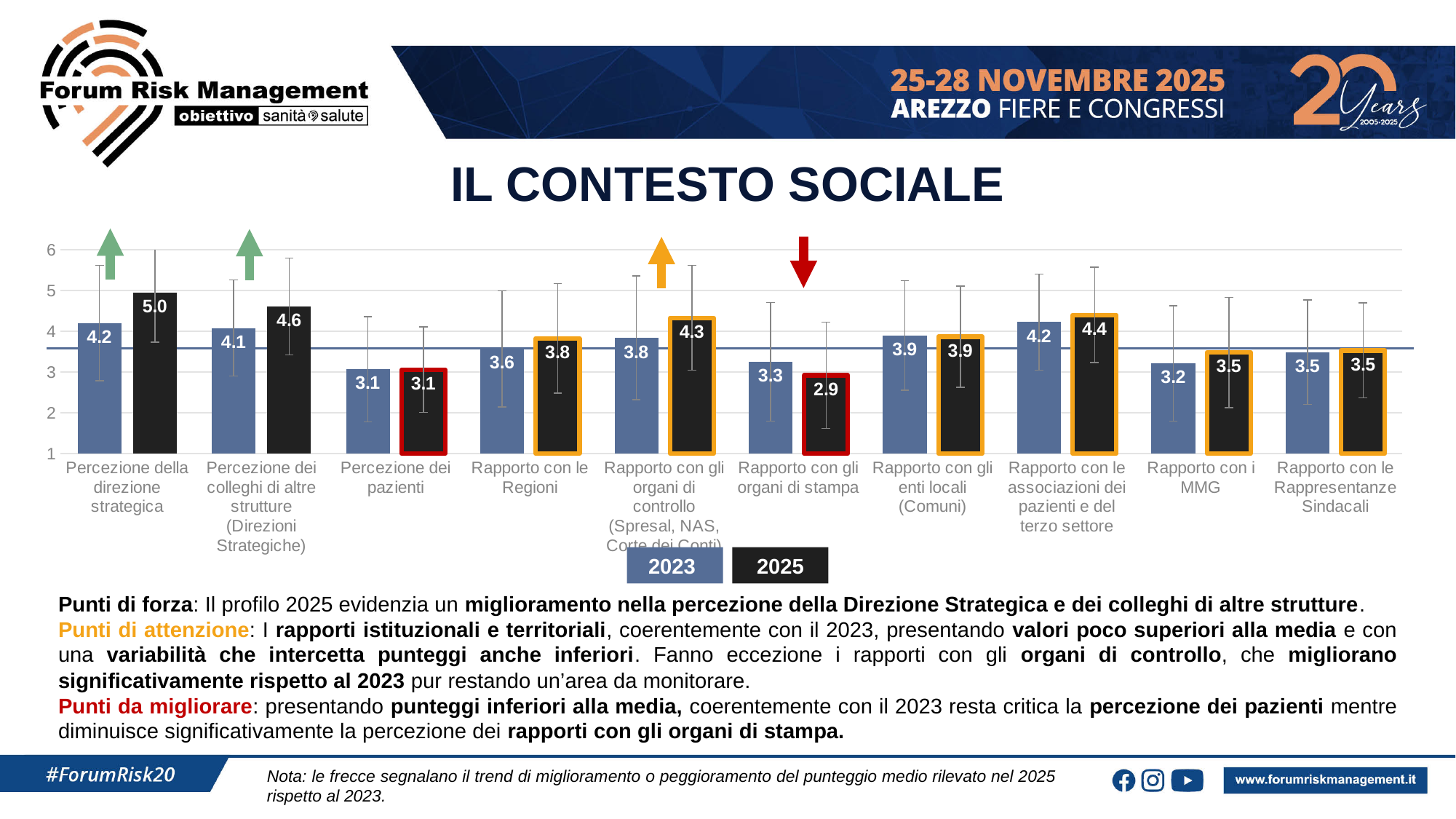

IL CONTESTO SOCIALE

### Chart

| Category |  |  |
|---|---|---|
| Percezione della direzione strategica | 4.2 | 4.95 |
| Percezione dei colleghi di altre strutture (Direzioni Strategiche) | 4.0814 | 4.61 |
| Percezione dei pazienti | 3.0698 | 3.06 |
| Rapporto con le Regioni | 3.5698 | 3.83 |
| Rapporto con gli organi di controllo (Spresal, NAS, Corte dei Conti) | 3.8372 | 4.33 |
| Rapporto con gli organi di stampa | 3.25 | 2.92 |
| Rapporto con gli enti locali (Comuni) | 3.898 | 3.87 |
| Rapporto con le associazioni dei pazienti e del terzo settore | 4.2262 | 4.4 |
| Rapporto con i MMG | 3.2143 | 3.48 |
| Rapporto con le Rappresentanze Sindacali | 3.4881 | 3.53 |
2025
2023
Punti di forza: Il profilo 2025 evidenzia un miglioramento nella percezione della Direzione Strategica e dei colleghi di altre strutture.
Punti di attenzione: I rapporti istituzionali e territoriali, coerentemente con il 2023, presentando valori poco superiori alla media e con una variabilità che intercetta punteggi anche inferiori. Fanno eccezione i rapporti con gli organi di controllo, che migliorano significativamente rispetto al 2023 pur restando un’area da monitorare.
Punti da migliorare: presentando punteggi inferiori alla media, coerentemente con il 2023 resta critica la percezione dei pazienti mentre diminuisce significativamente la percezione dei rapporti con gli organi di stampa.
Nota: le frecce segnalano il trend di miglioramento o peggioramento del punteggio medio rilevato nel 2025 rispetto al 2023.